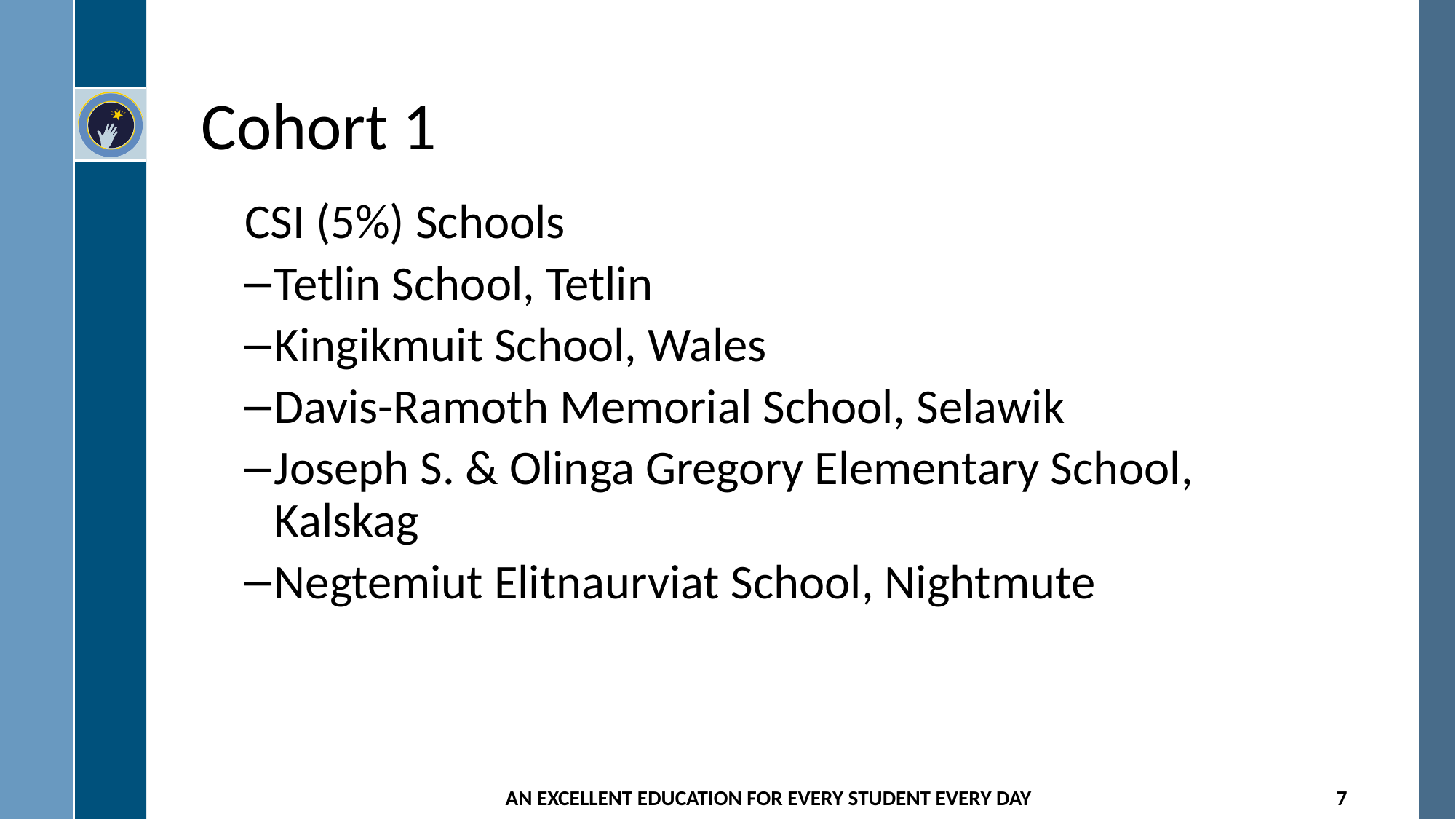

# Cohort 1
CSI (5%) Schools
Tetlin School, Tetlin
Kingikmuit School, Wales
Davis-Ramoth Memorial School, Selawik
Joseph S. & Olinga Gregory Elementary School, Kalskag
Negtemiut Elitnaurviat School, Nightmute
AN EXCELLENT EDUCATION FOR EVERY STUDENT EVERY DAY
7